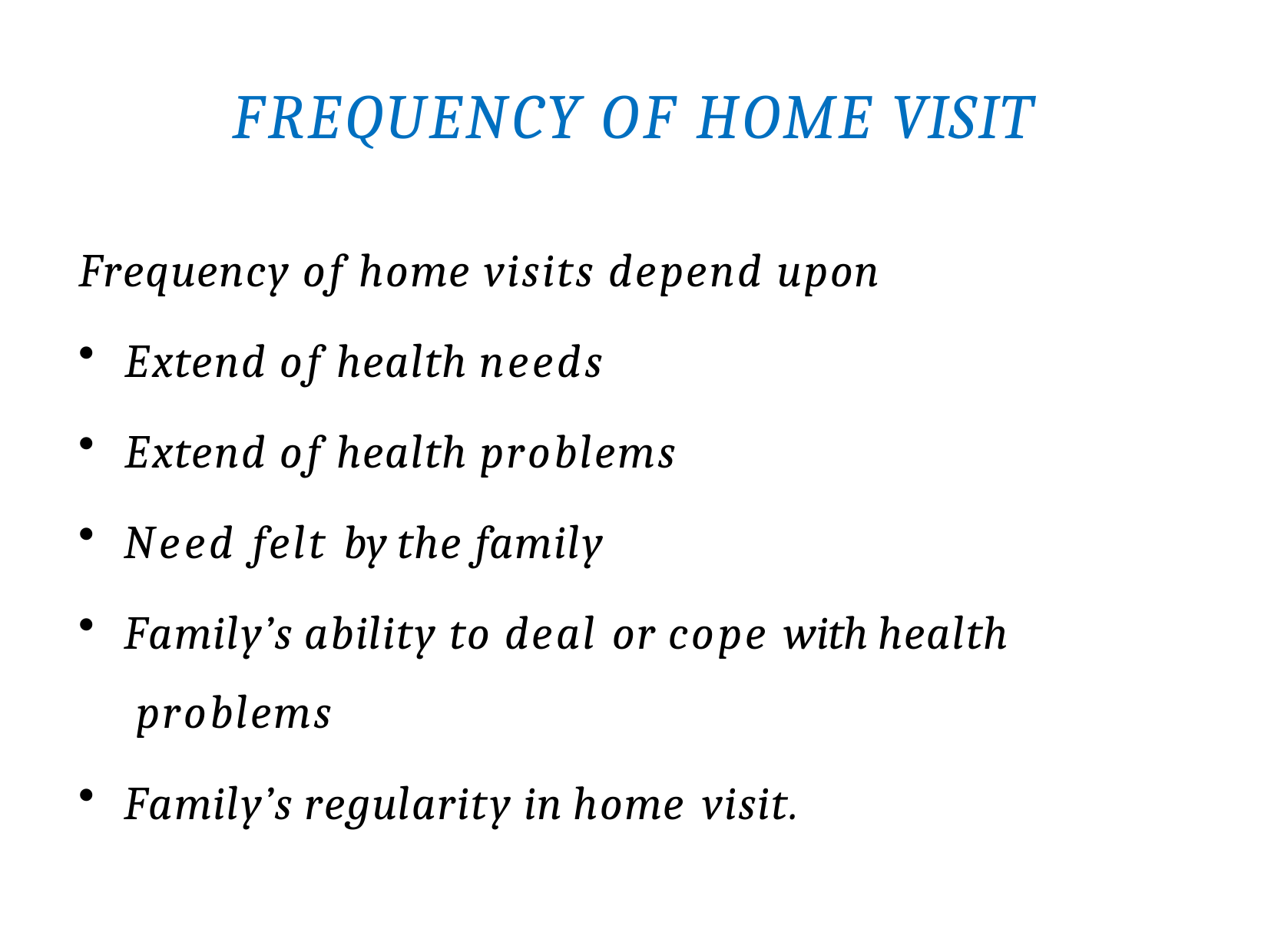

# FREQUENCY OF HOME VISIT
Frequency of home visits depend upon
Extend of health needs
Extend of health problems
Need felt by the family
Family’s ability to deal or cope with health  problems
Family’s regularity in home visit.